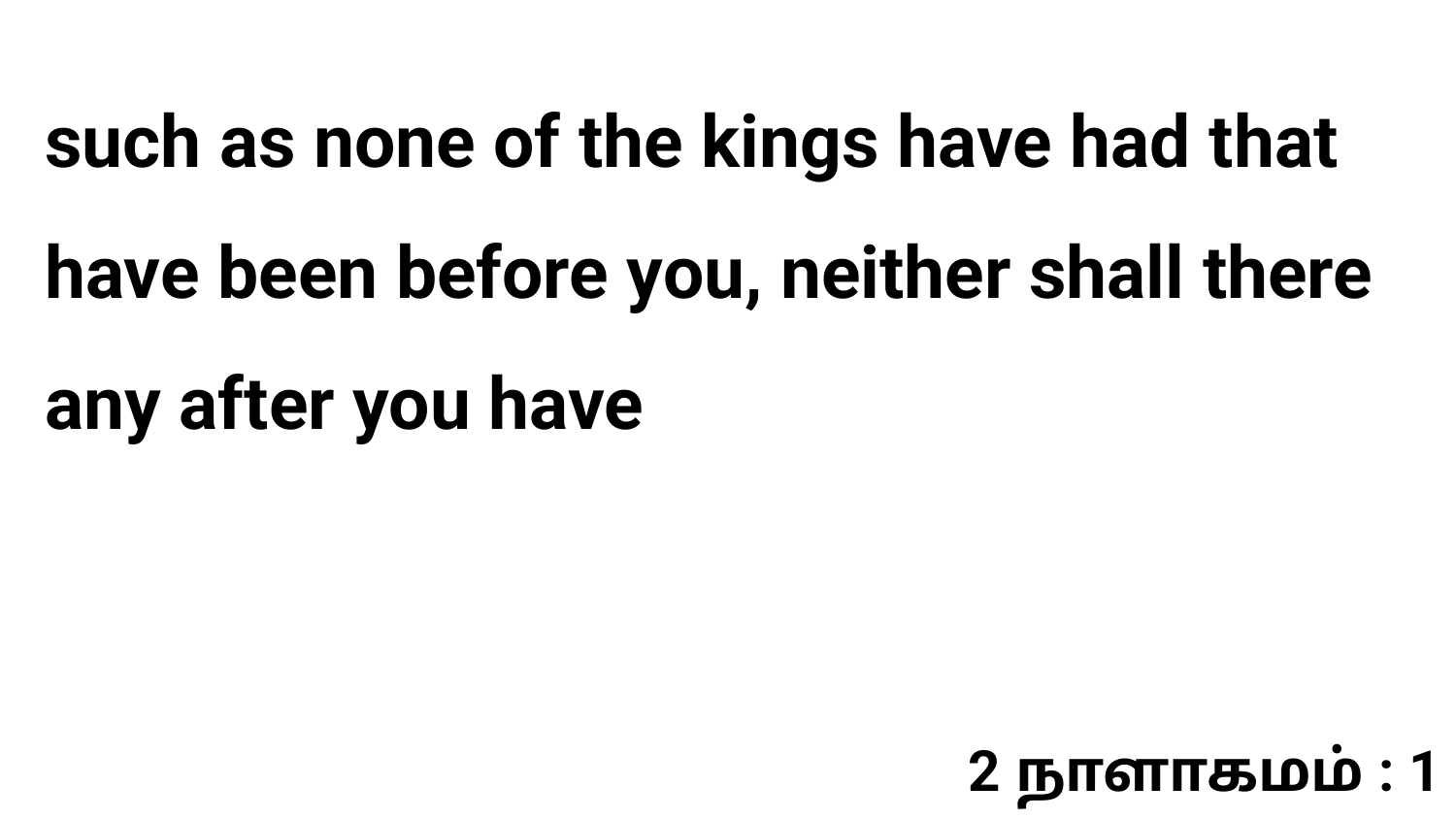

such as none of the kings have had that have been before you, neither shall there any after you have
2 நாளாகமம் : 1